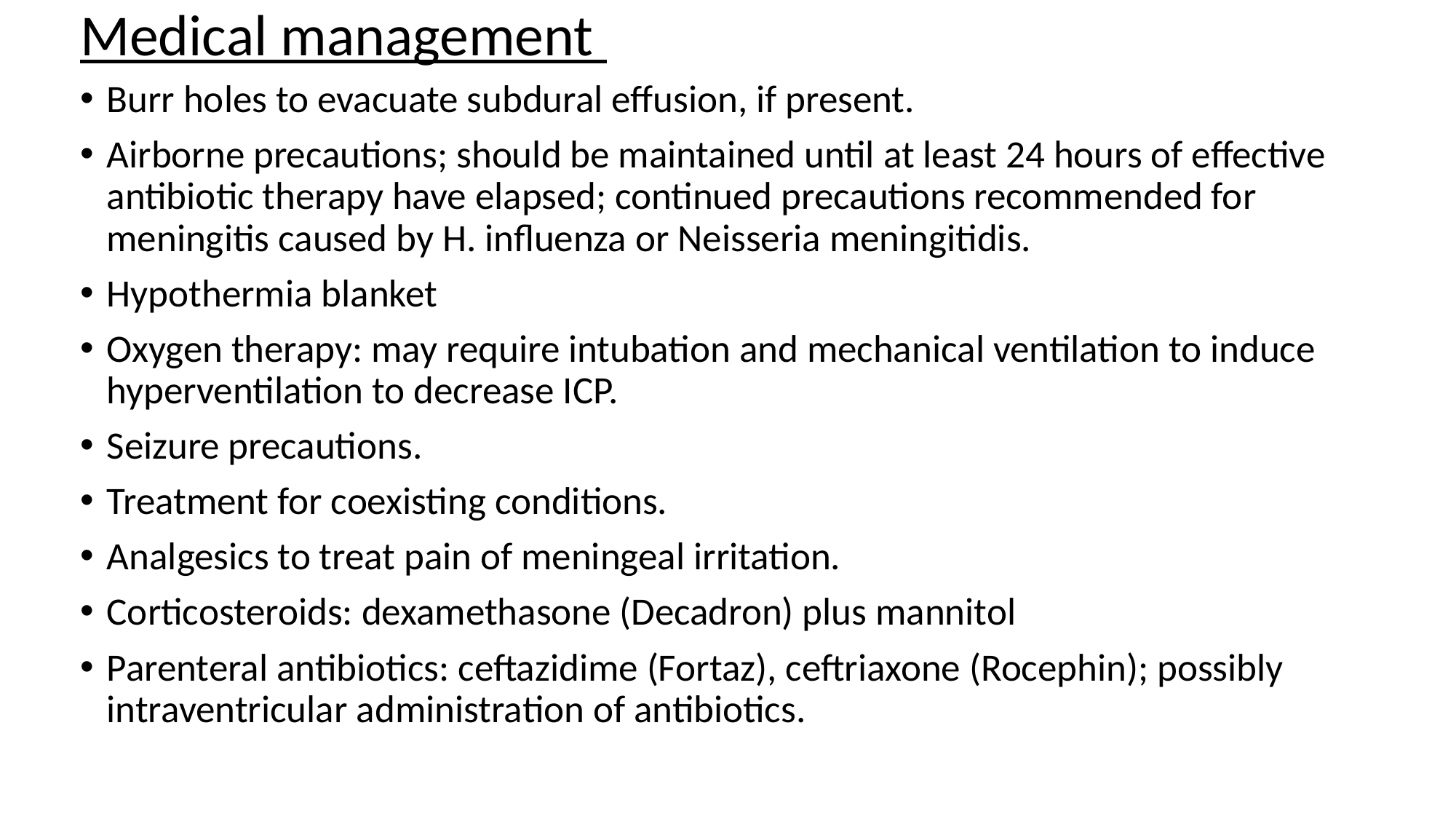

# Medical management
Burr holes to evacuate subdural effusion, if present.
Airborne precautions; should be maintained until at least 24 hours of effective antibiotic therapy have elapsed; continued precautions recommended for meningitis caused by H. influenza or Neisseria meningitidis.
Hypothermia blanket
Oxygen therapy: may require intubation and mechanical ventilation to induce hyperventilation to decrease ICP.
Seizure precautions.
Treatment for coexisting conditions.
Analgesics to treat pain of meningeal irritation.
Corticosteroids: dexamethasone (Decadron) plus mannitol
Parenteral antibiotics: ceftazidime (Fortaz), ceftriaxone (Rocephin); possibly intraventricular administration of antibiotics.